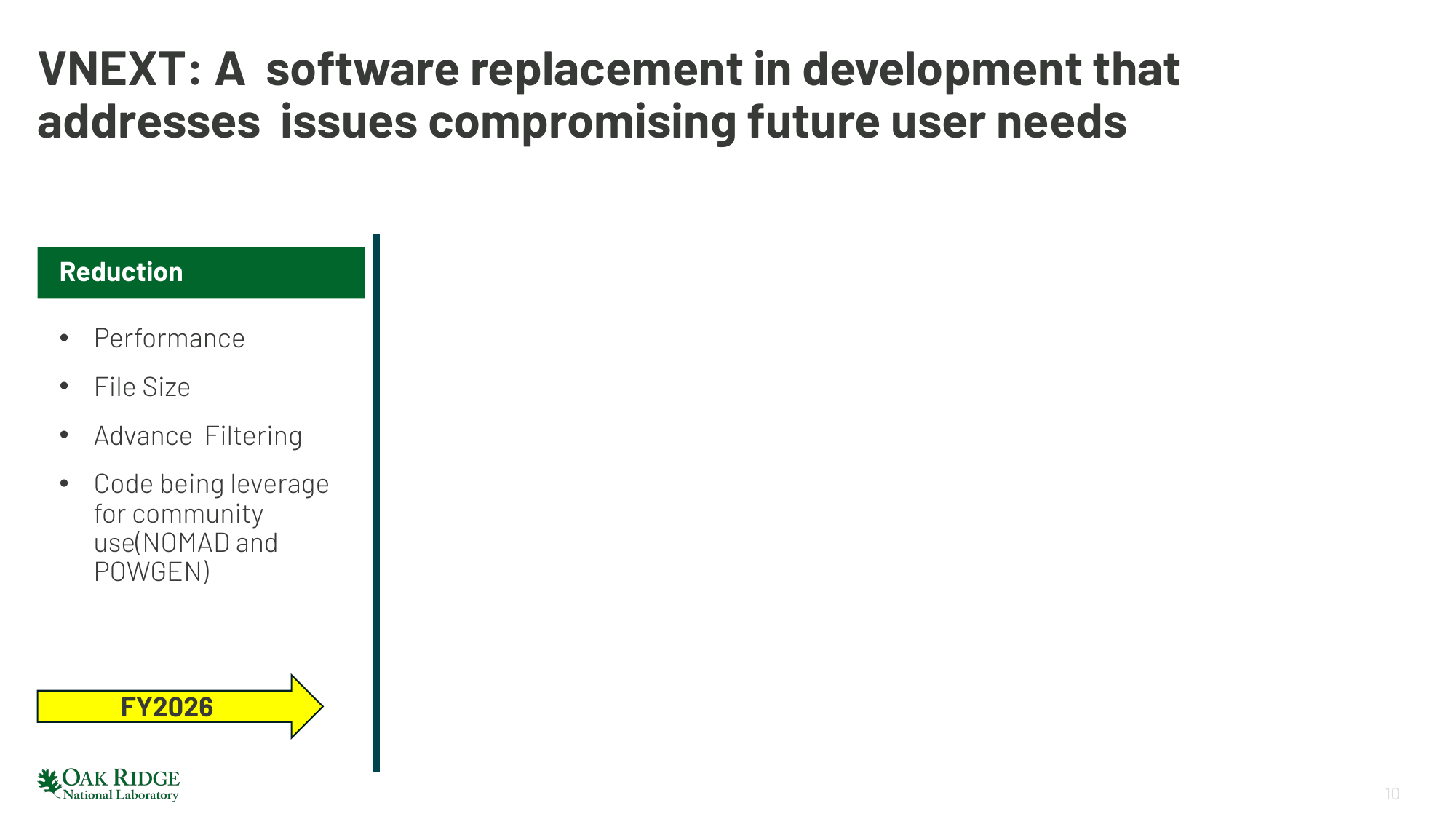

# VNEXT: A  software replacement in development that addresses  issues compromising future user needs
Reduction
Performance
File Size
Advance  Filtering
Code being leverage for community use(NOMAD and POWGEN)

FY2026